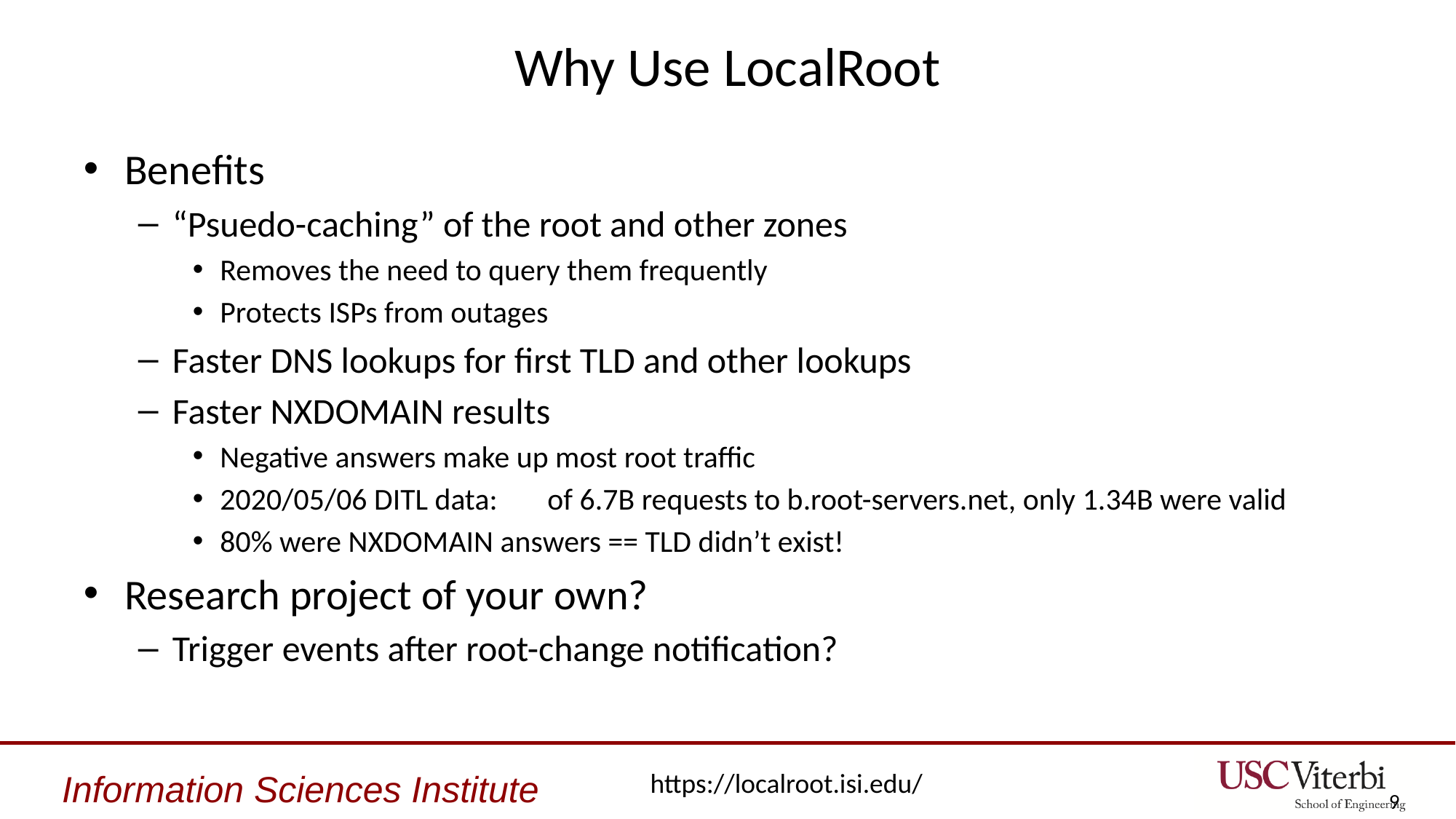

# Why Use LocalRoot
Benefits
“Psuedo-caching” of the root and other zones
Removes the need to query them frequently
Protects ISPs from outages
Faster DNS lookups for first TLD and other lookups
Faster NXDOMAIN results
Negative answers make up most root traffic
2020/05/06 DITL data:	of 6.7B requests to b.root-servers.net, only 1.34B were valid
80% were NXDOMAIN answers == TLD didn’t exist!
Research project of your own?
Trigger events after root-change notification?